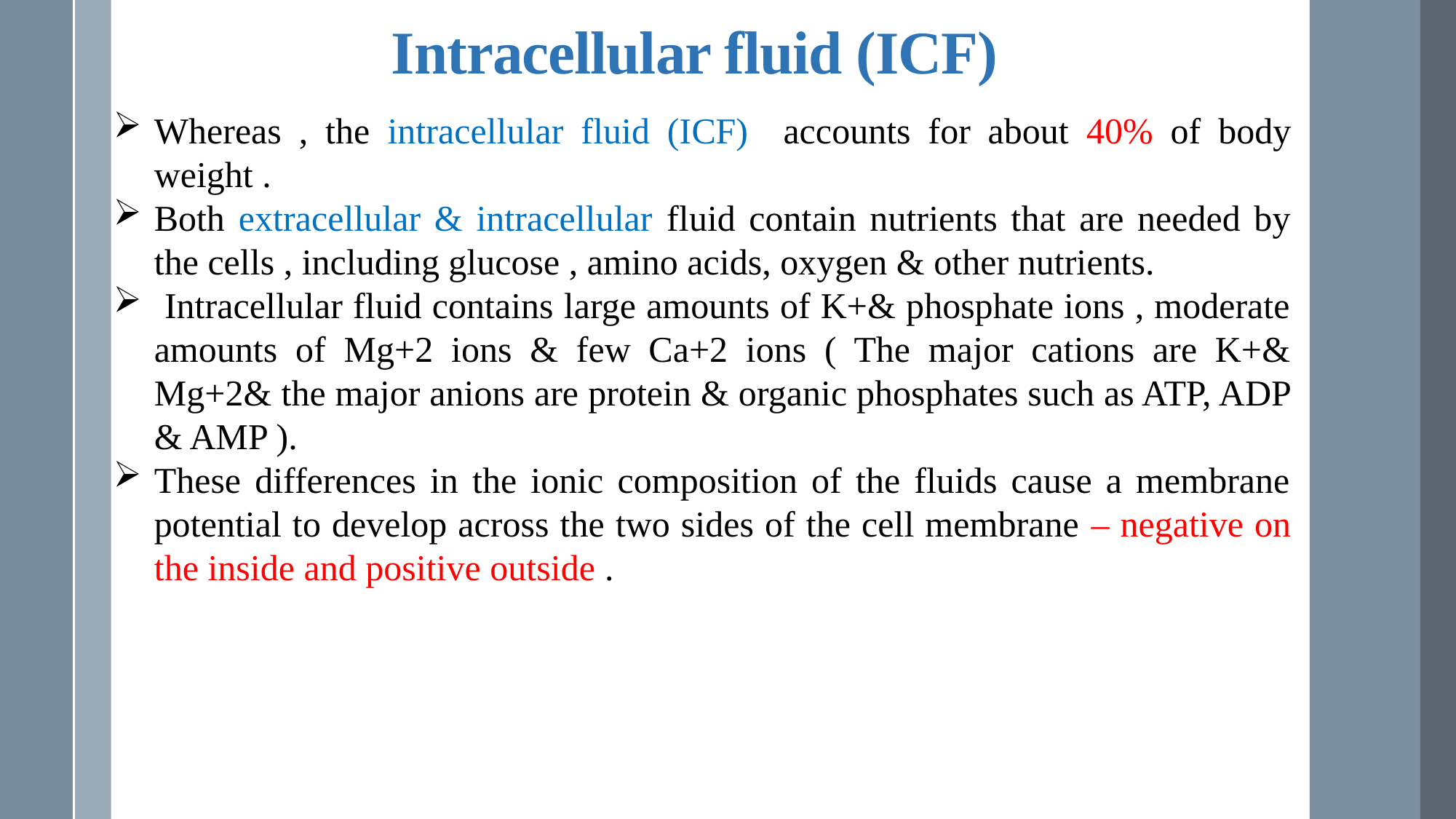

Intracellular fluid (ICF)
Whereas , the intracellular fluid (ICF)  accounts for about 40% of body weight .
Both extracellular & intracellular fluid contain nutrients that are needed by the cells , including glucose , amino acids, oxygen & other nutrients.
 Intracellular fluid contains large amounts of K+& phosphate ions , moderate amounts of Mg+2 ions & few Ca+2 ions ( The major cations are K+& Mg+2& the major anions are protein & organic phosphates such as ATP, ADP & AMP ).
These differences in the ionic composition of the fluids cause a membrane potential to develop across the two sides of the cell membrane – negative on the inside and positive outside .